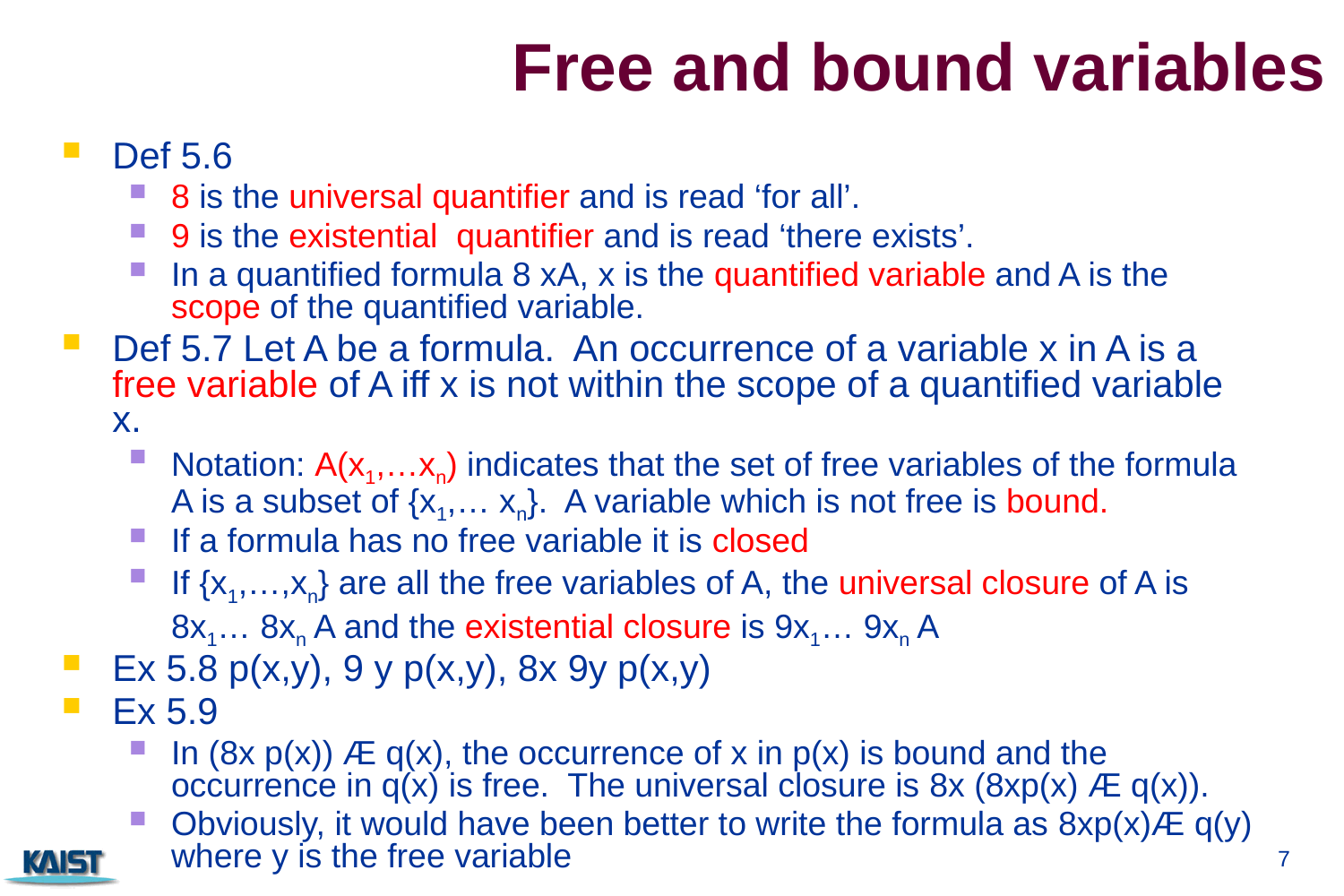

# Free and bound variables
Def 5.6
8 is the universal quantifier and is read ‘for all’.
9 is the existential  quantifier and is read ‘there exists’.
In a quantified formula 8 xA, x is the quantified variable and A is the scope of the quantified variable.
Def 5.7 Let A be a formula.  An occurrence of a variable x in A is a free variable of A iff x is not within the scope of a quantified variable x.
Notation: A(x1,…xn) indicates that the set of free variables of the formula A is a subset of {x1,… xn}.  A variable which is not free is bound.
If a formula has no free variable it is closed
If {x1,…,xn} are all the free variables of A, the universal closure of A is
	8x1… 8xn A and the existential closure is 9x1… 9xn A
Ex 5.8 p(x,y), 9 y p(x,y), 8x 9y p(x,y)
Ex 5.9
In (8x p(x)) Æ q(x), the occurrence of x in p(x) is bound and the occurrence in q(x) is free.  The universal closure is 8x (8xp(x) Æ q(x)).
Obviously, it would have been better to write the formula as 8xp(x)Æ q(y) where y is the free variable
7